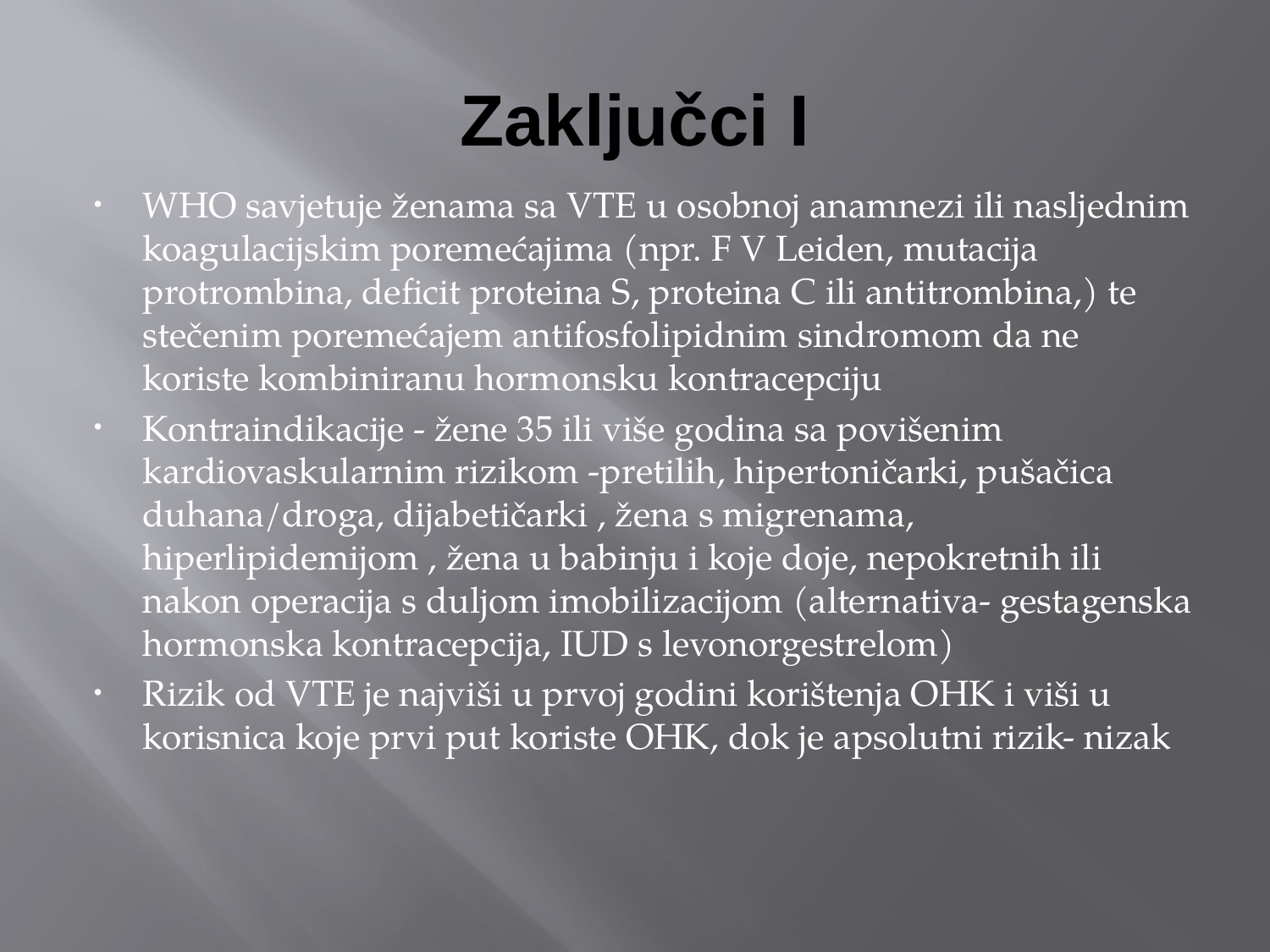

# Zaključci I
WHO savjetuje ženama sa VTE u osobnoj anamnezi ili nasljednim koagulacijskim poremećajima (npr. F V Leiden, mutacija protrombina, deficit proteina S, proteina C ili antitrombina,) te stečenim poremećajem antifosfolipidnim sindromom da ne koriste kombiniranu hormonsku kontracepciju
Kontraindikacije - žene 35 ili više godina sa povišenim kardiovaskularnim rizikom -pretilih, hipertoničarki, pušačica duhana/droga, dijabetičarki , žena s migrenama, hiperlipidemijom , žena u babinju i koje doje, nepokretnih ili nakon operacija s duljom imobilizacijom (alternativa- gestagenska hormonska kontracepcija, IUD s levonorgestrelom)
Rizik od VTE je najviši u prvoj godini korištenja OHK i viši u korisnica koje prvi put koriste OHK, dok je apsolutni rizik- nizak